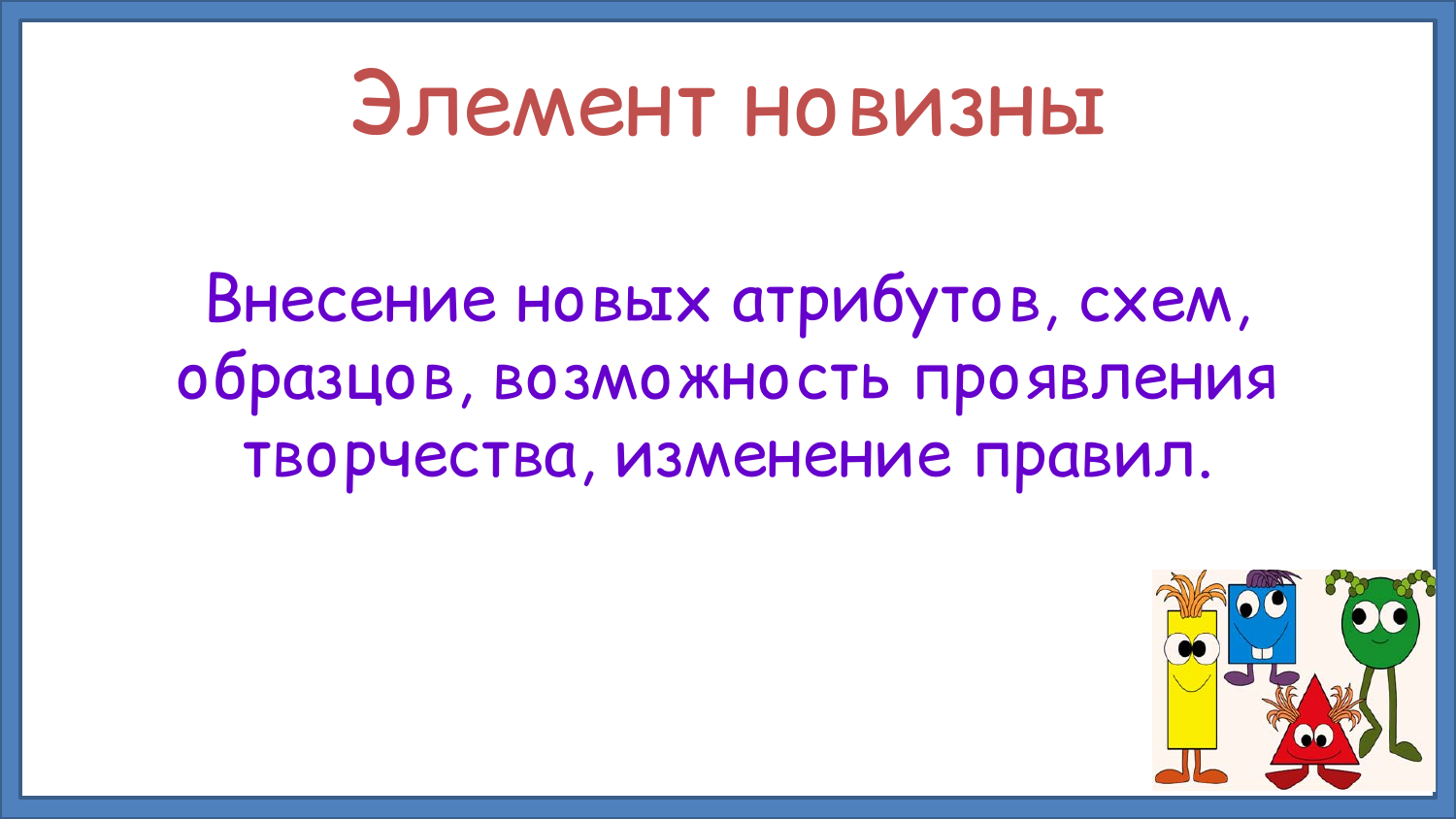

# Элемент новизны
Внесение новых атрибутов, схем, образцов, возможность проявления творчества, изменение правил.